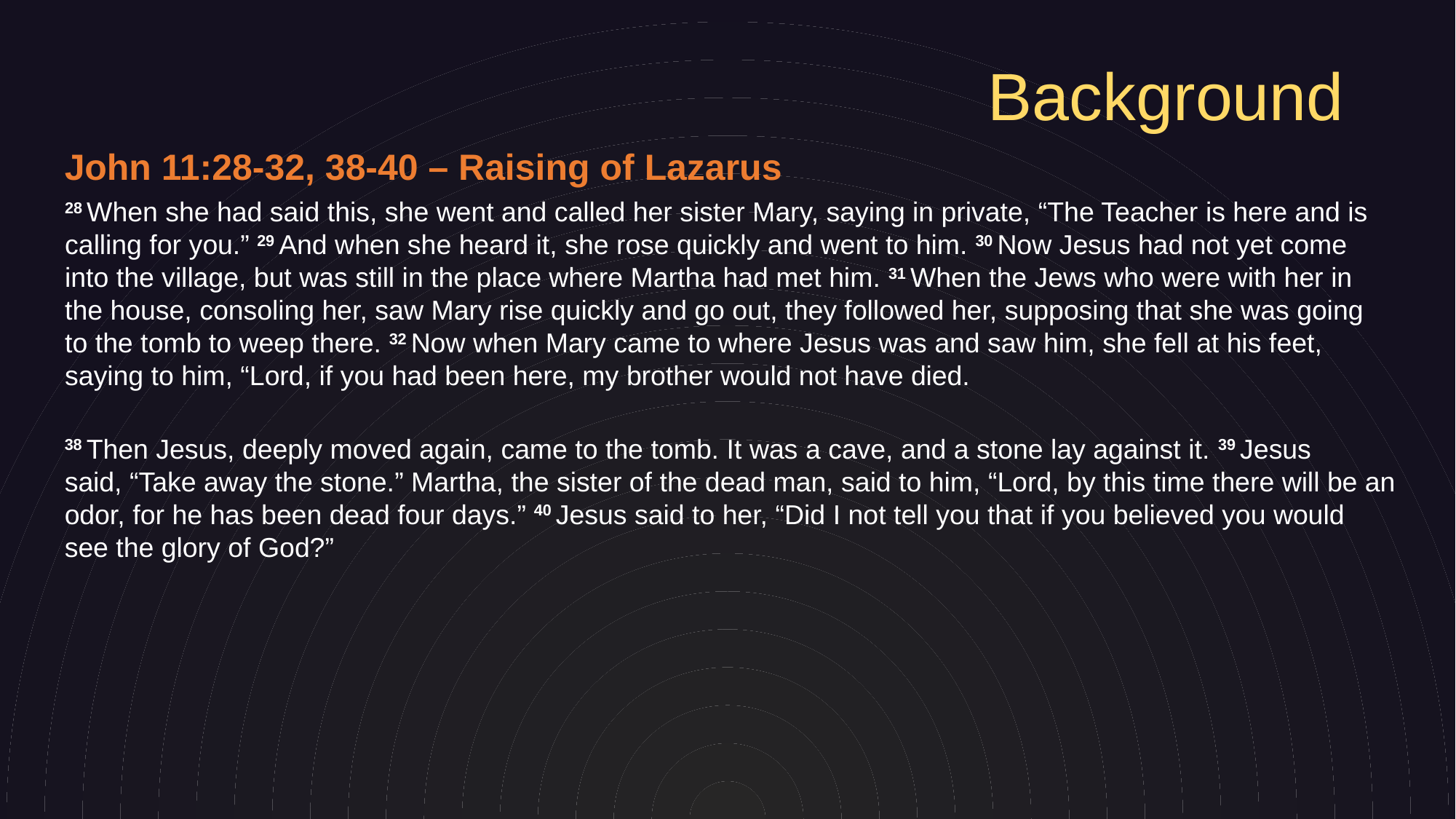

# Background
John 11:28-32, 38-40 – Raising of Lazarus
28 When she had said this, she went and called her sister Mary, saying in private, “The Teacher is here and is calling for you.” 29 And when she heard it, she rose quickly and went to him. 30 Now Jesus had not yet come into the village, but was still in the place where Martha had met him. 31 When the Jews who were with her in the house, consoling her, saw Mary rise quickly and go out, they followed her, supposing that she was going to the tomb to weep there. 32 Now when Mary came to where Jesus was and saw him, she fell at his feet, saying to him, “Lord, if you had been here, my brother would not have died.
38 Then Jesus, deeply moved again, came to the tomb. It was a cave, and a stone lay against it. 39 Jesus said, “Take away the stone.” Martha, the sister of the dead man, said to him, “Lord, by this time there will be an odor, for he has been dead four days.” 40 Jesus said to her, “Did I not tell you that if you believed you would see the glory of God?”